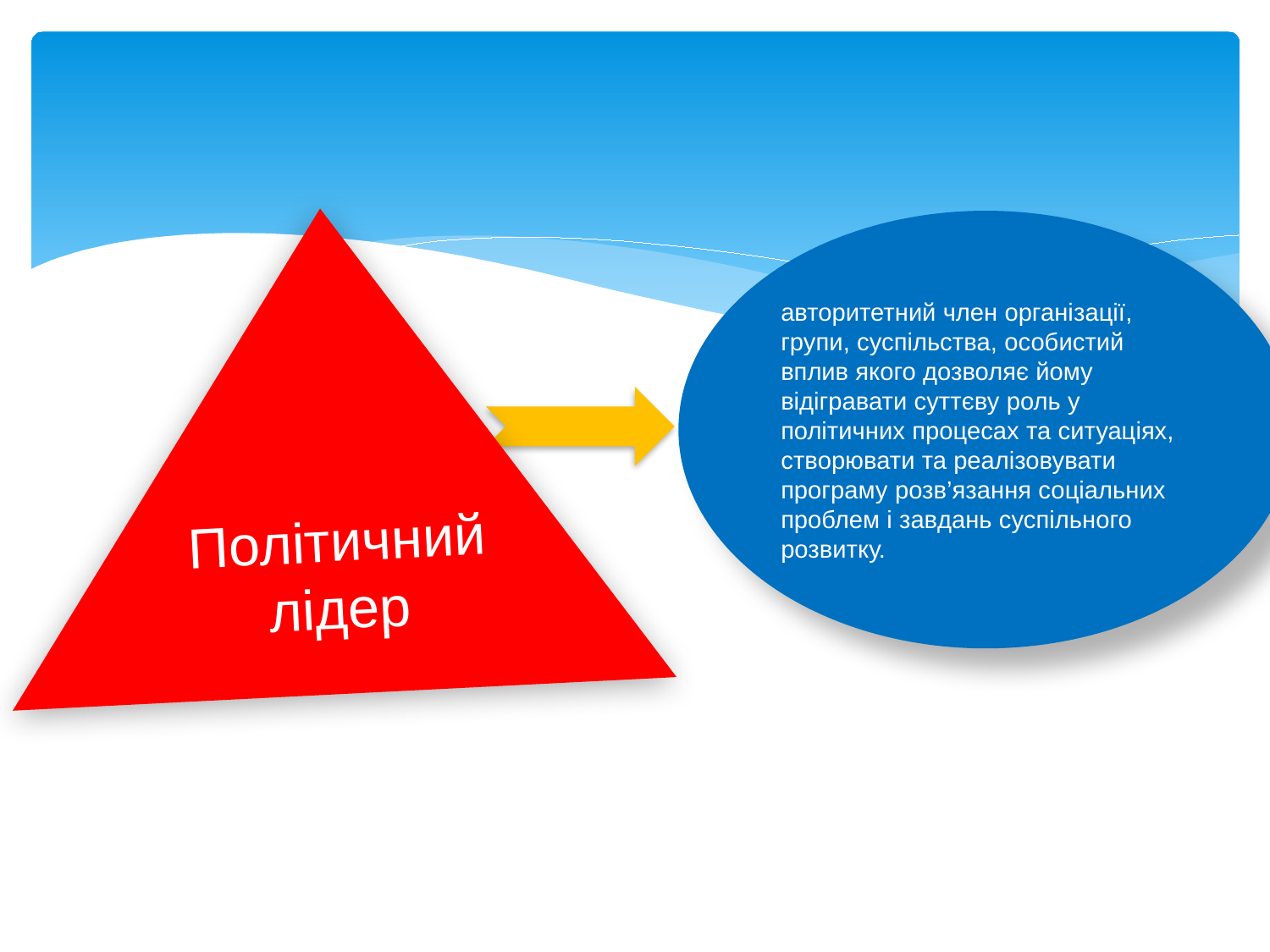

Політичний лідер
авторитетний член організації, групи, суспільства, особистий вплив якого дозволяє йому відігравати суттєву роль у політичних процесах та ситуаціях, створювати та реалізовувати програму розв’язання соціальних проблем і завдань суспільного розвитку.